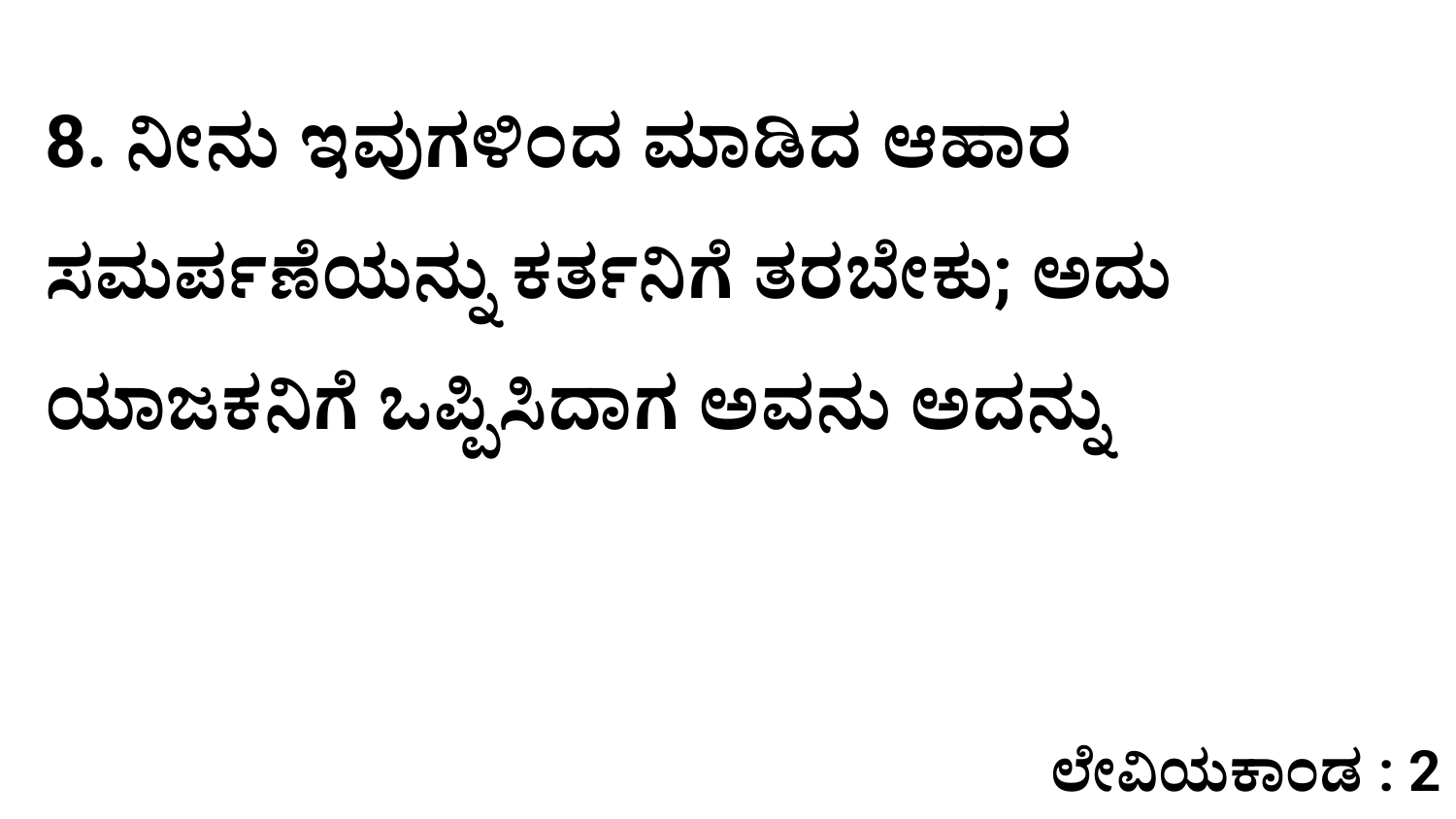

8. ನೀನು ಇವುಗಳಿಂದ ಮಾಡಿದ ಆಹಾರ ಸಮರ್ಪಣೆಯನ್ನು ಕರ್ತನಿಗೆ ತರಬೇಕು; ಅದು ಯಾಜಕನಿಗೆ ಒಪ್ಪಿಸಿದಾಗ ಅವನು ಅದನ್ನು
ಲೇವಿಯಕಾಂಡ : 2